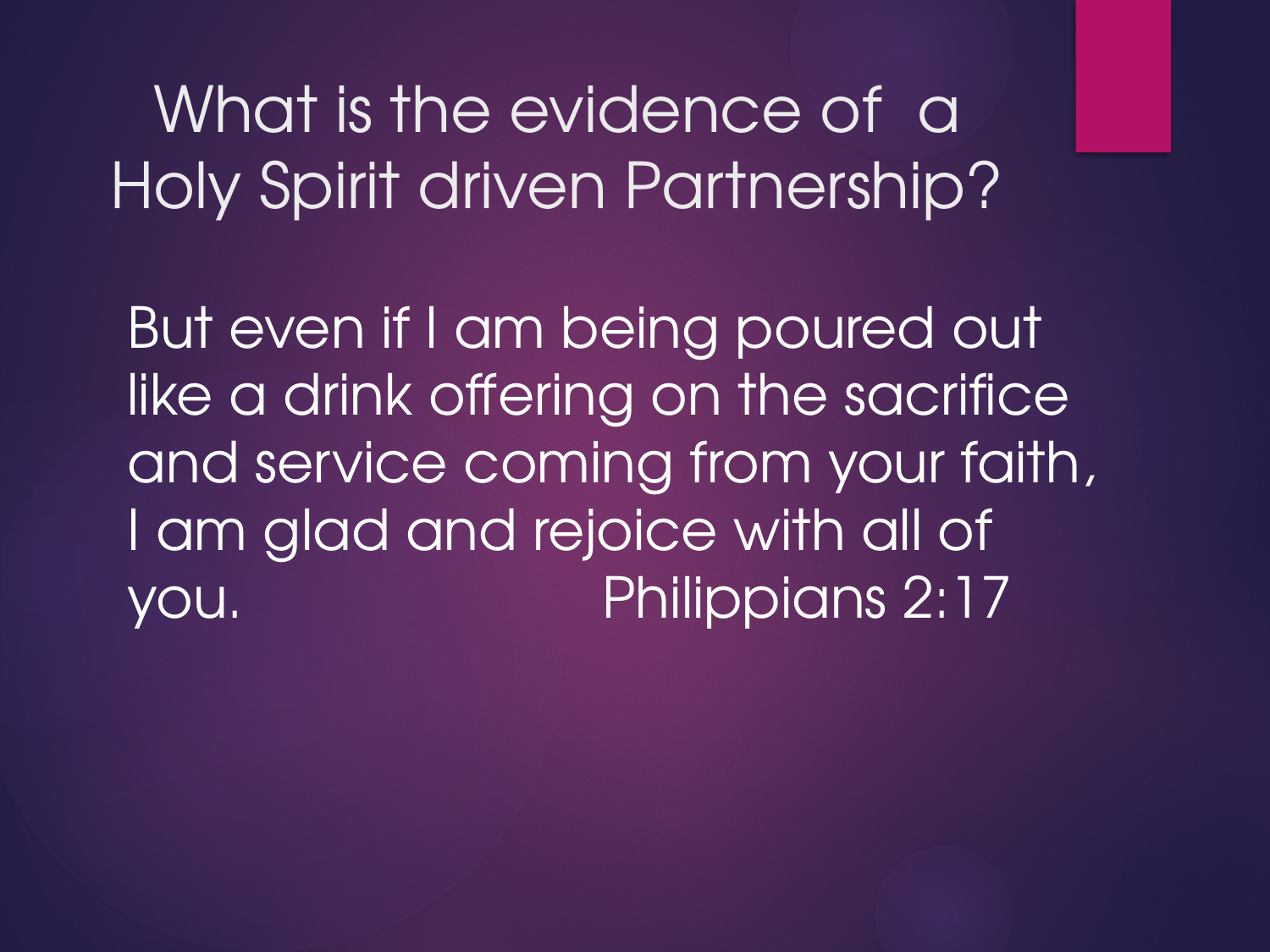

# What is the evidence of  a Holy Spirit driven Partnership?
But even if I am being poured out like a drink offering on the sacrifice and service coming from your faith, I am glad and rejoice with all of you.                       Philippians 2:17